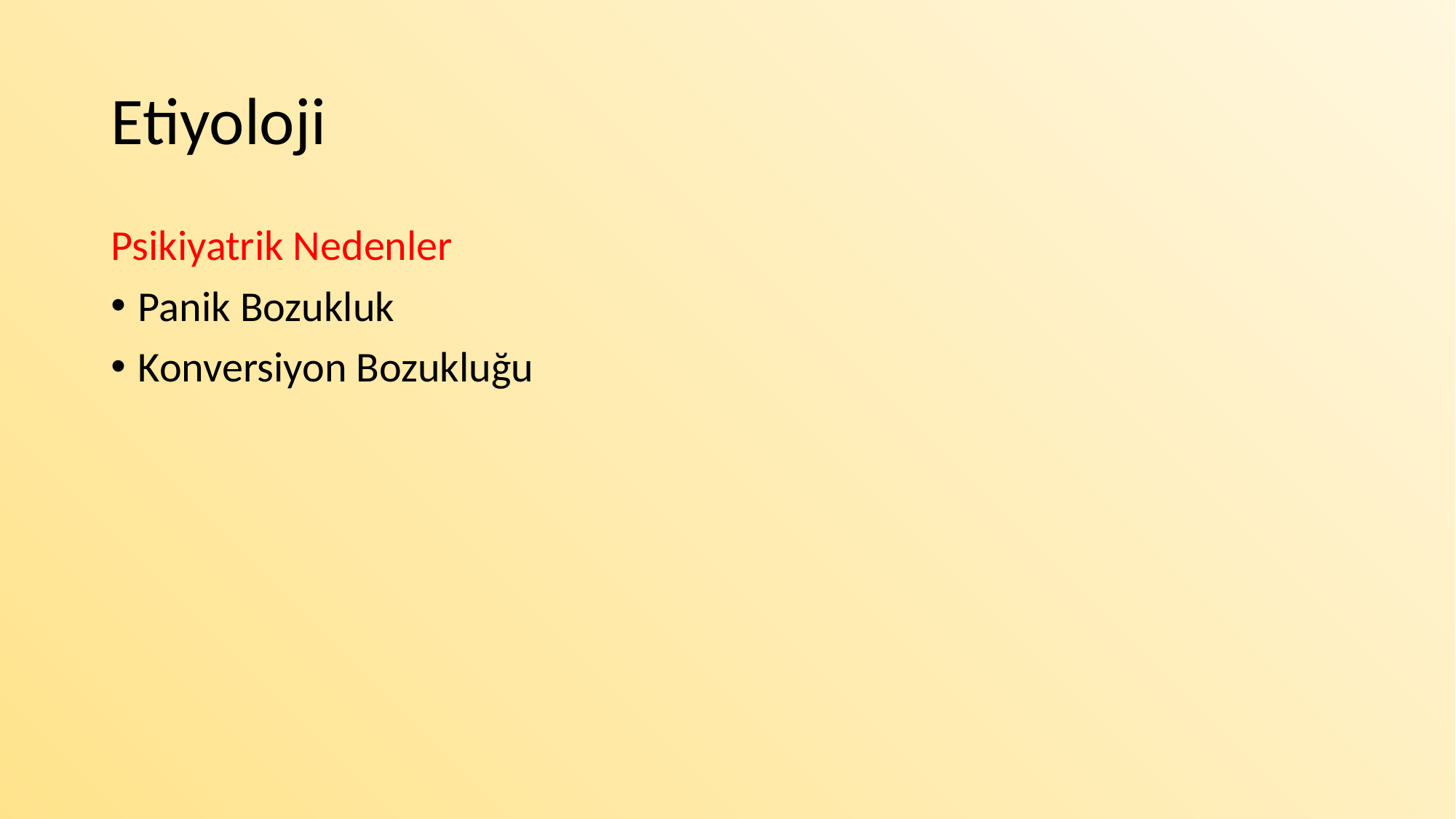

# Etiyoloji
Psikiyatrik Nedenler
Panik Bozukluk
Konversiyon Bozukluğu